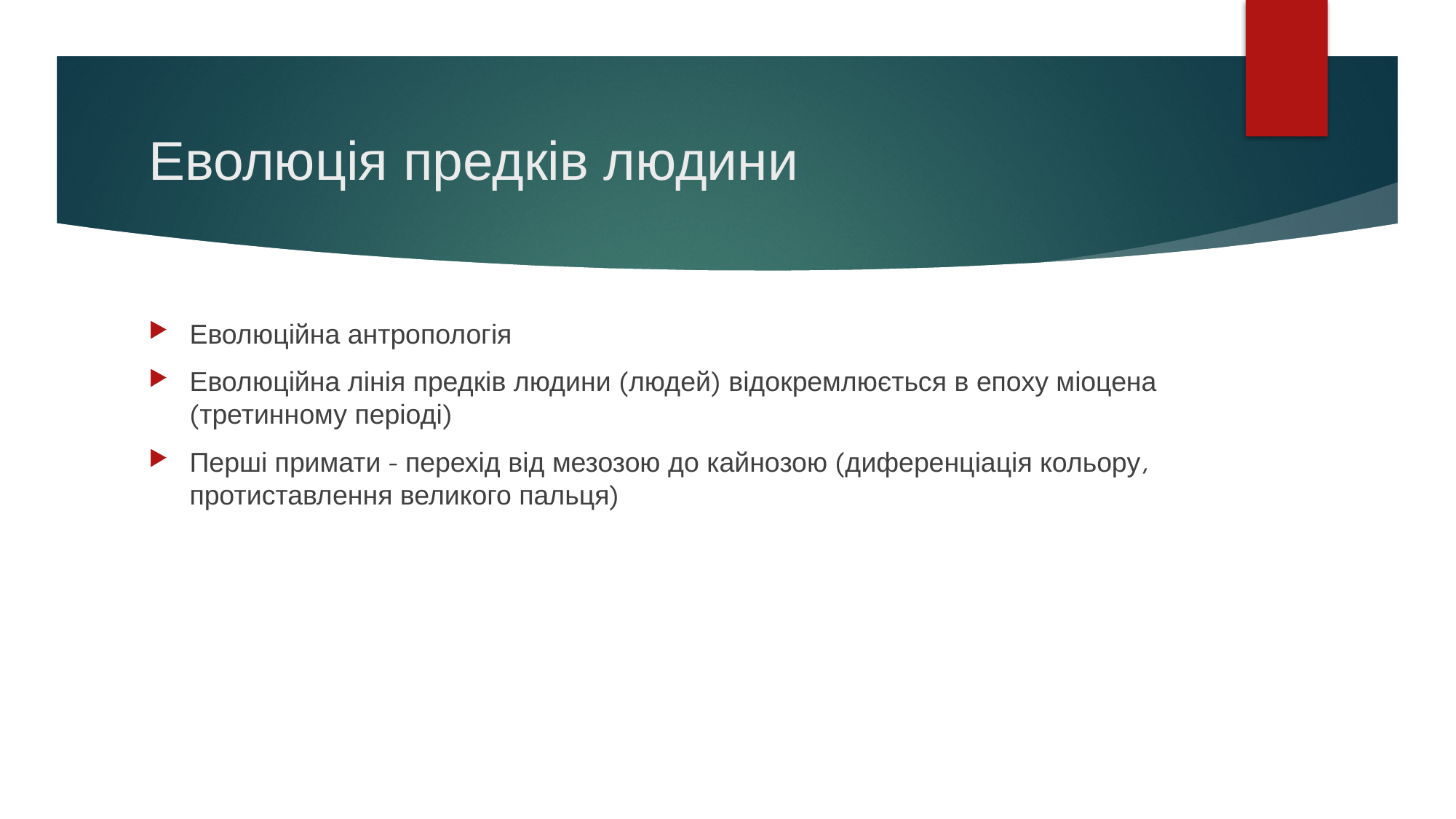

# Еволюція предків людини
Еволюційна антропологія
Еволюційна лінія предків людини (людей) відокремлюється в епоху міоцена (третинному періоді)
Перші примати - перехід від мезозою до кайнозою (диференціація кольору, протиставлення великого пальця)